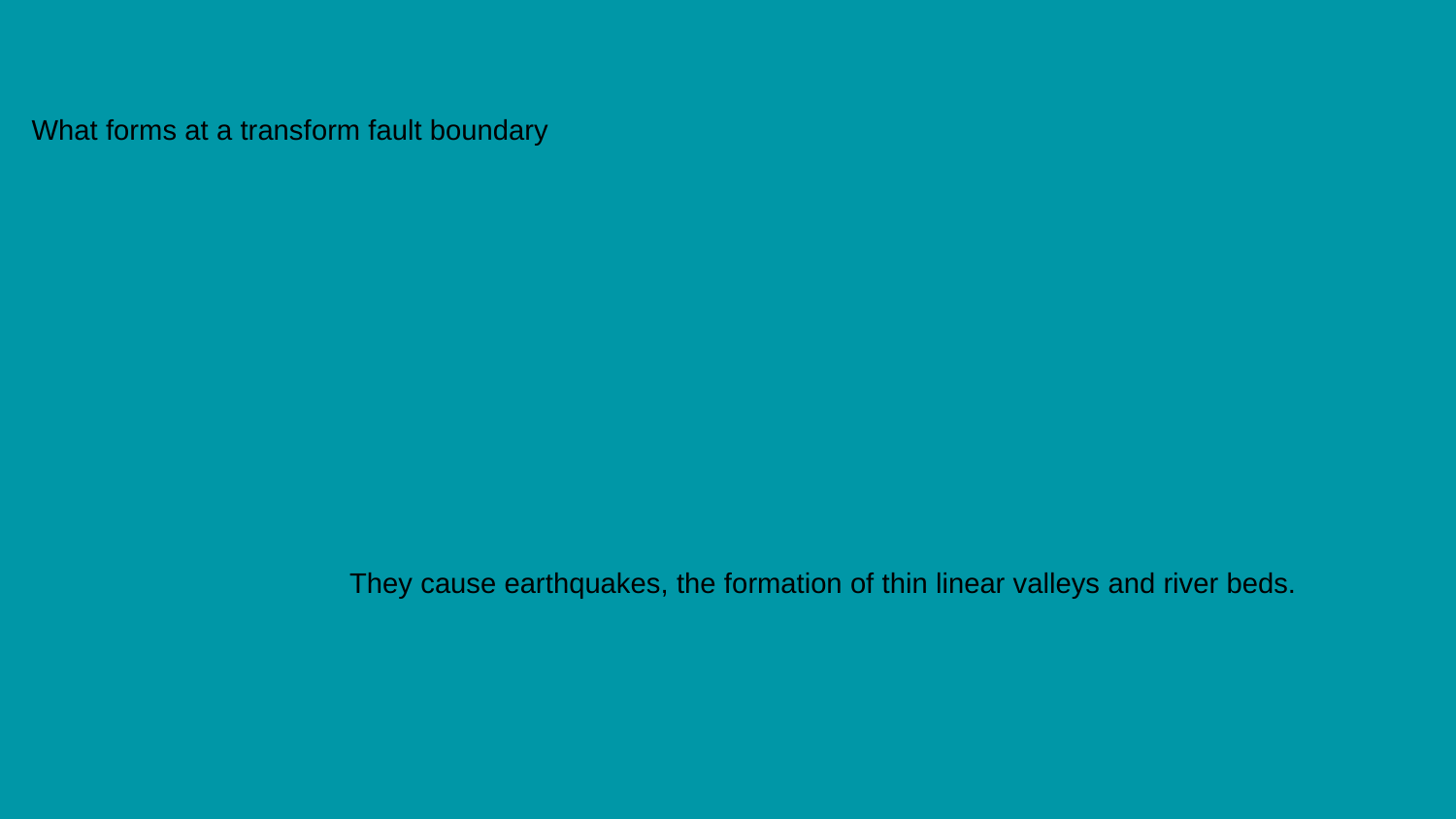

What forms at a transform fault boundary
They cause earthquakes, the formation of thin linear valleys and river beds.